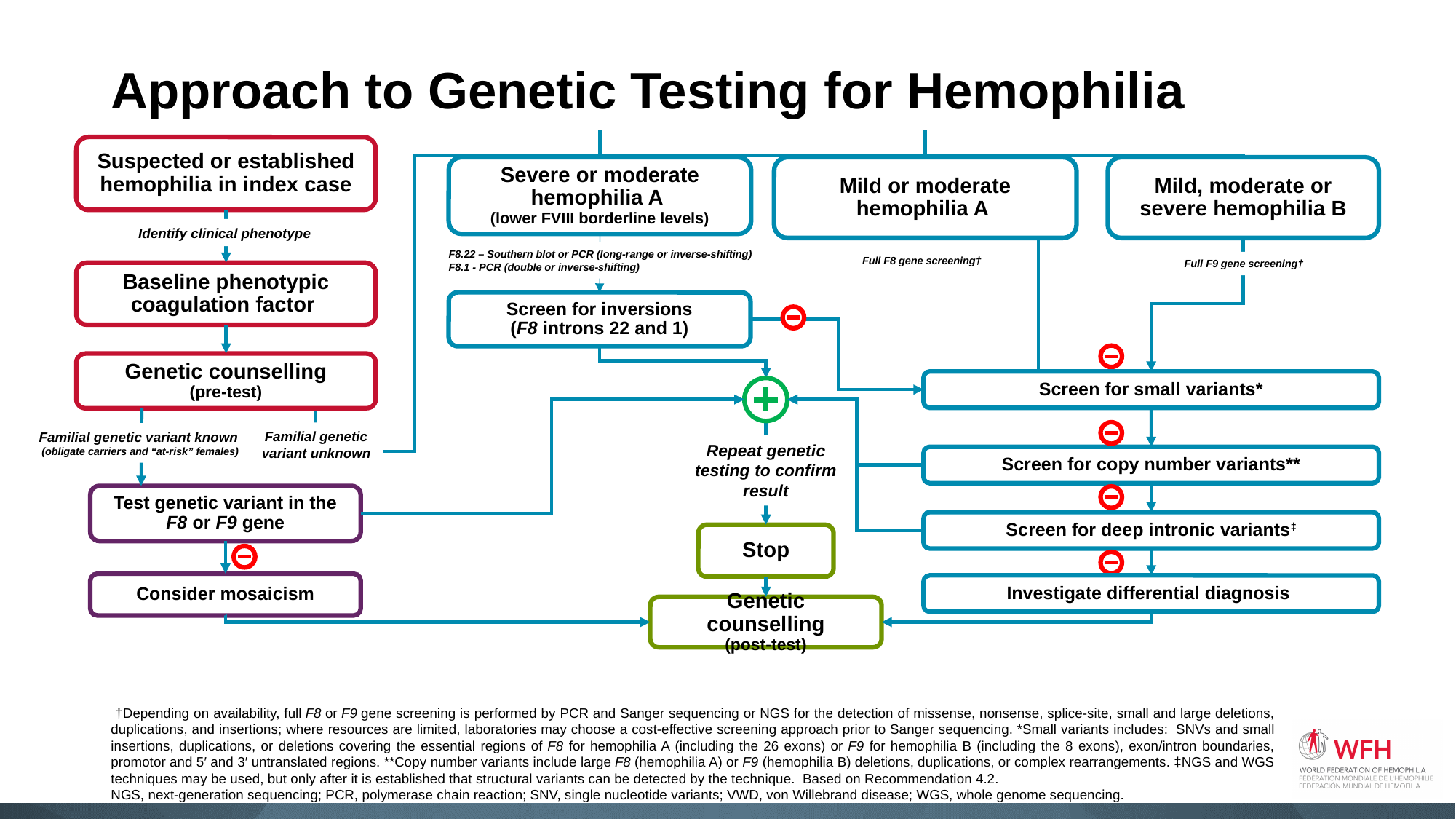

# Approach to Genetic Testing for Hemophilia
Suspected or established hemophilia in index case
Severe or moderate hemophilia A
(lower FVIII borderline levels)
Mild or moderate hemophilia A
Mild, moderate or severe hemophilia B
Identify clinical phenotype
F8.22 – Southern blot or PCR (long-range or inverse-shifting)
F8.1 - PCR (double or inverse-shifting)
Full F8 gene screening†
Full F9 gene screening†
Baseline phenotypic coagulation factor
Screen for inversions
(F8 introns 22 and 1)

Genetic counselling
(pre-test)
Screen for small variants*

Familial genetic variant known
(obligate carriers and “at-risk” females)
Repeat genetic testing to confirm result
Screen for copy number variants**
Test genetic variant in the F8 or F9 gene

Screen for deep intronic variants‡
Stop

Consider mosaicism
Investigate differential diagnosis
Genetic counselling
(post-test)
Familial genetic variant unknown
 †Depending on availability, full F8 or F9 gene screening is performed by PCR and Sanger sequencing or NGS for the detection of missense, nonsense, splice‐site, small and large deletions, duplications, and insertions; where resources are limited, laboratories may choose a cost‐effective screening approach prior to Sanger sequencing. *Small variants includes:  SNVs and small insertions, duplications, or deletions covering the essential regions of F8 for hemophilia A (including the 26 exons) or F9 for hemophilia B (including the 8 exons), exon/intron boundaries, promotor and 5′ and 3′ untranslated regions. **Copy number variants include large F8 (hemophilia A) or F9 (hemophilia B) deletions, duplications, or complex rearrangements. ‡NGS and WGS techniques may be used, but only after it is established that structural variants can be detected by the technique.  Based on Recommendation 4.2.
NGS, next-generation sequencing; PCR, polymerase chain reaction; SNV, single nucleotide variants; VWD, von Willebrand disease; WGS, whole genome sequencing.